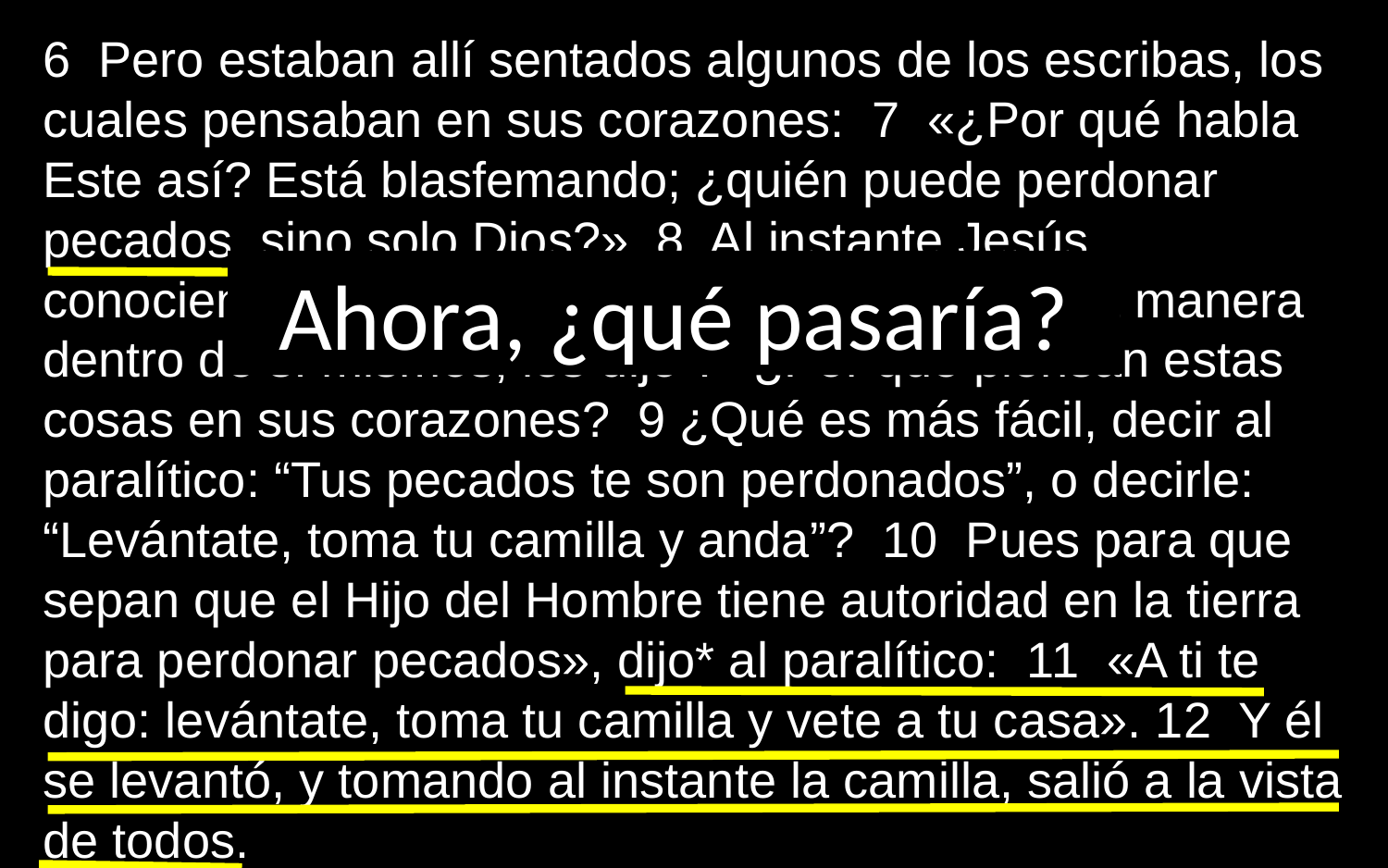

6  Pero estaban allí sentados algunos de los escribas, los cuales pensaban en sus corazones:  7  «¿Por qué habla Este así? Está blasfemando; ¿quién puede perdonar pecados, sino solo Dios?». 8  Al instante Jesús, conociendo en Su espíritu que pensaban de esa manera dentro de sí mismos, les dijo*: «¿Por qué piensan estas cosas en sus corazones?  9 ¿Qué es más fácil, decir al paralítico: “Tus pecados te son perdonados”, o decirle: “Levántate, toma tu camilla y anda”?  10  Pues para que sepan que el Hijo del Hombre tiene autoridad en la tierra para perdonar pecados», dijo* al paralítico:  11  «A ti te digo: levántate, toma tu camilla y vete a tu casa». 12  Y él se levantó, y tomando al instante la camilla, salió a la vista de todos.
Ahora, ¿qué pasaría?